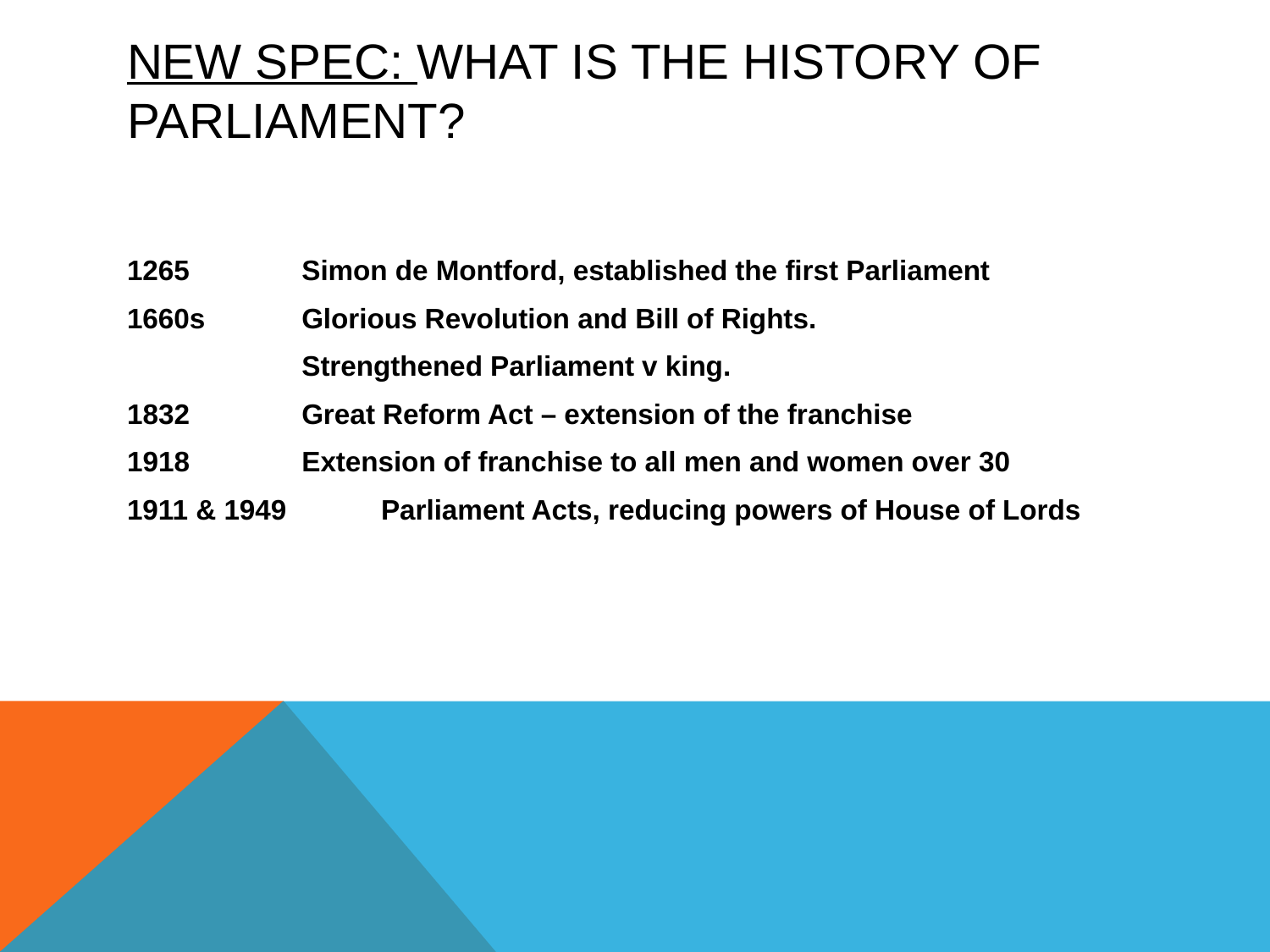

# New spec: what is the history of Parliament?
1265  	Simon de Montford, established the first Parliament
1660s  	Glorious Revolution and Bill of Rights.
		Strengthened Parliament v king.
 	Great Reform Act – extension of the franchise
 	Extension of franchise to all men and women over 30
1911 & 1949 	Parliament Acts, reducing powers of House of Lords